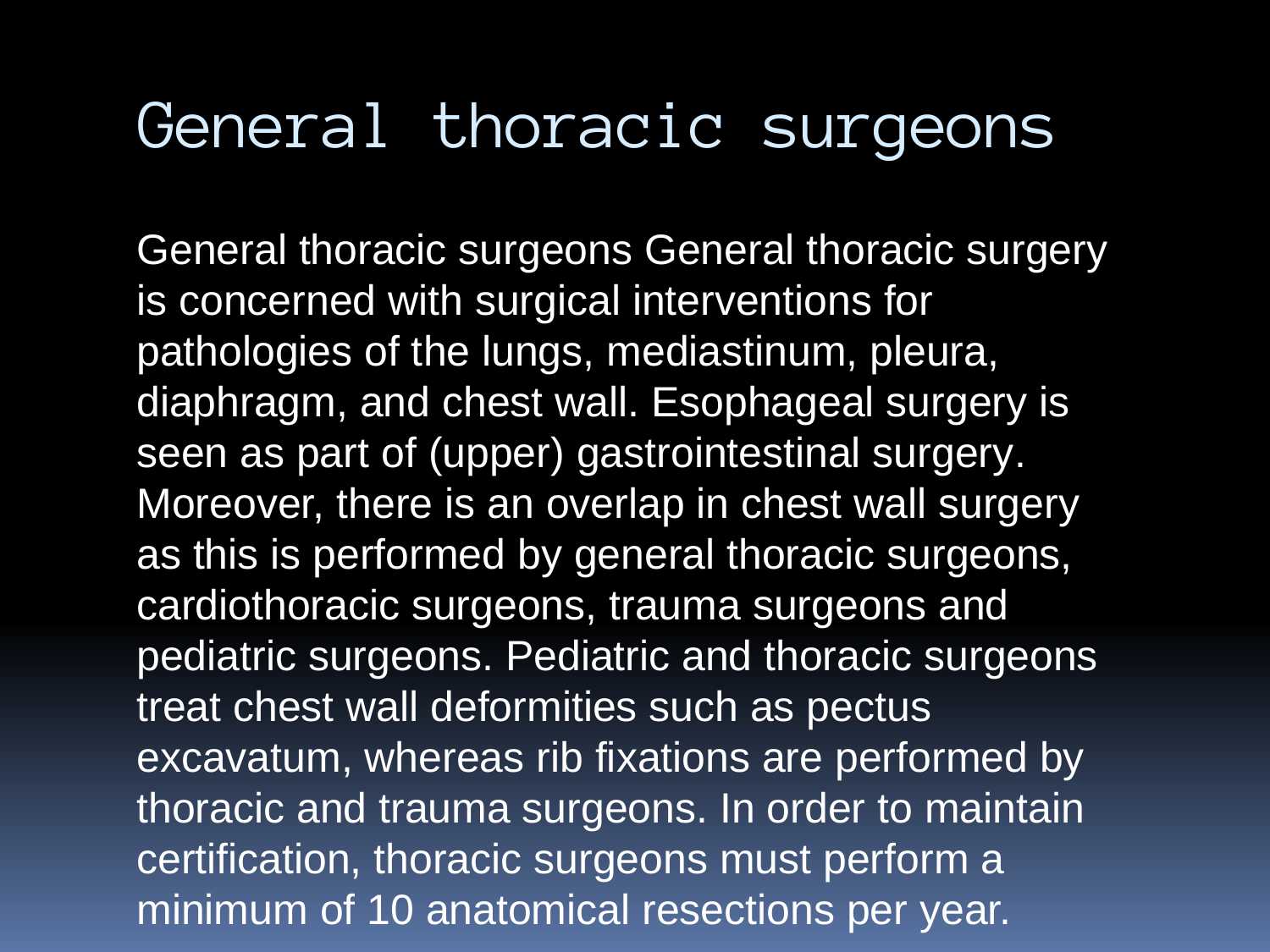

# General thoracic surgeons
General thoracic surgeons General thoracic surgery is concerned with surgical interventions for pathologies of the lungs, mediastinum, pleura, diaphragm, and chest wall. Esophageal surgery is seen as part of (upper) gastrointestinal surgery. Moreover, there is an overlap in chest wall surgery as this is performed by general thoracic surgeons, cardiothoracic surgeons, trauma surgeons and pediatric surgeons. Pediatric and thoracic surgeons treat chest wall deformities such as pectus excavatum, whereas rib fixations are performed by thoracic and trauma surgeons. In order to maintain certification, thoracic surgeons must perform a minimum of 10 anatomical resections per year.